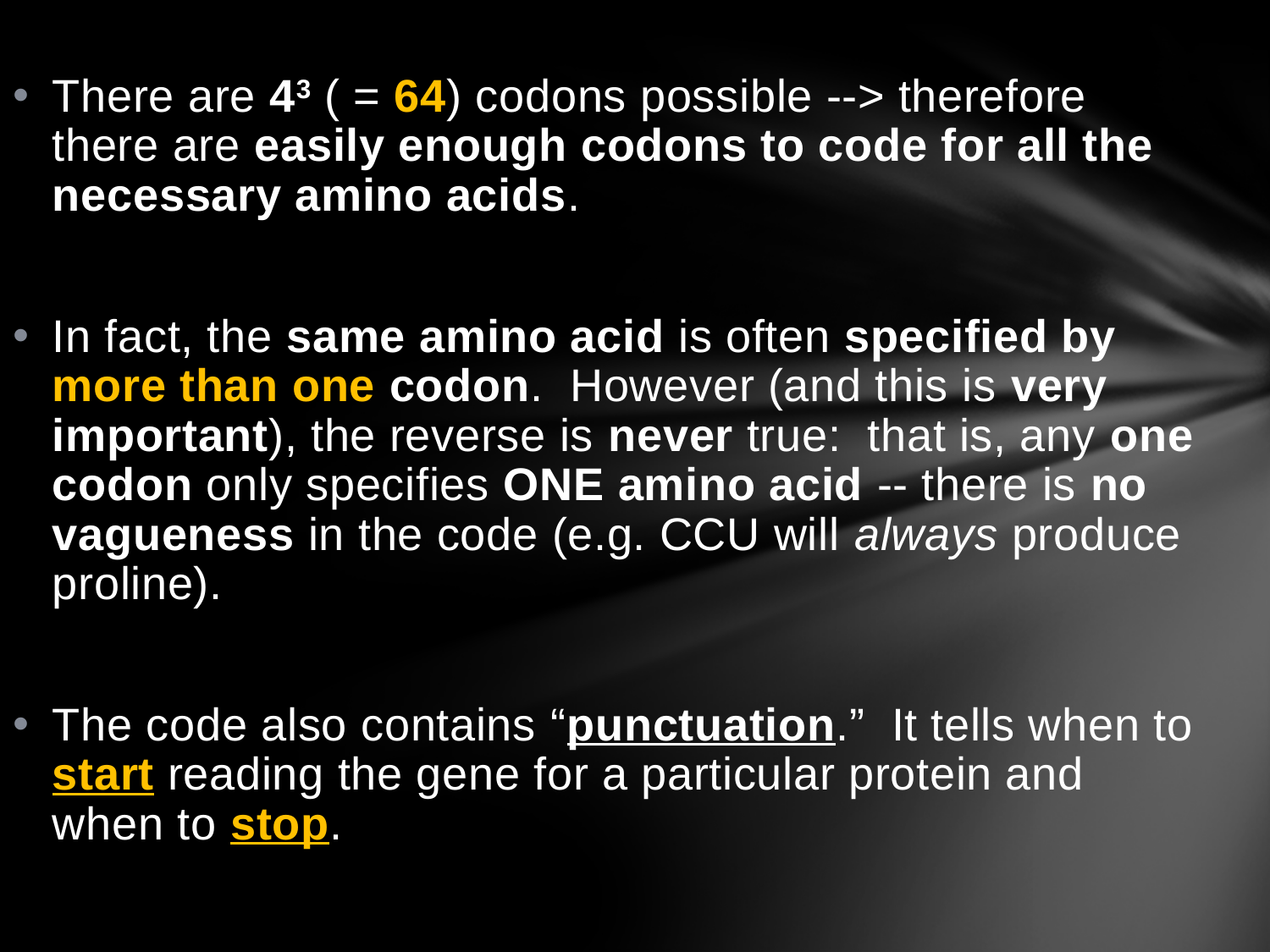

There are 43 ( = 64) codons possible --> therefore there are easily enough codons to code for all the necessary amino acids.

In fact, the same amino acid is often specified by more than one codon.  However (and this is very important), the reverse is never true:  that is, any one codon only specifies ONE amino acid -- there is no vagueness in the code (e.g. CCU will always produce proline).

The code also contains “punctuation.”  It tells when to start reading the gene for a particular protein and when to stop.